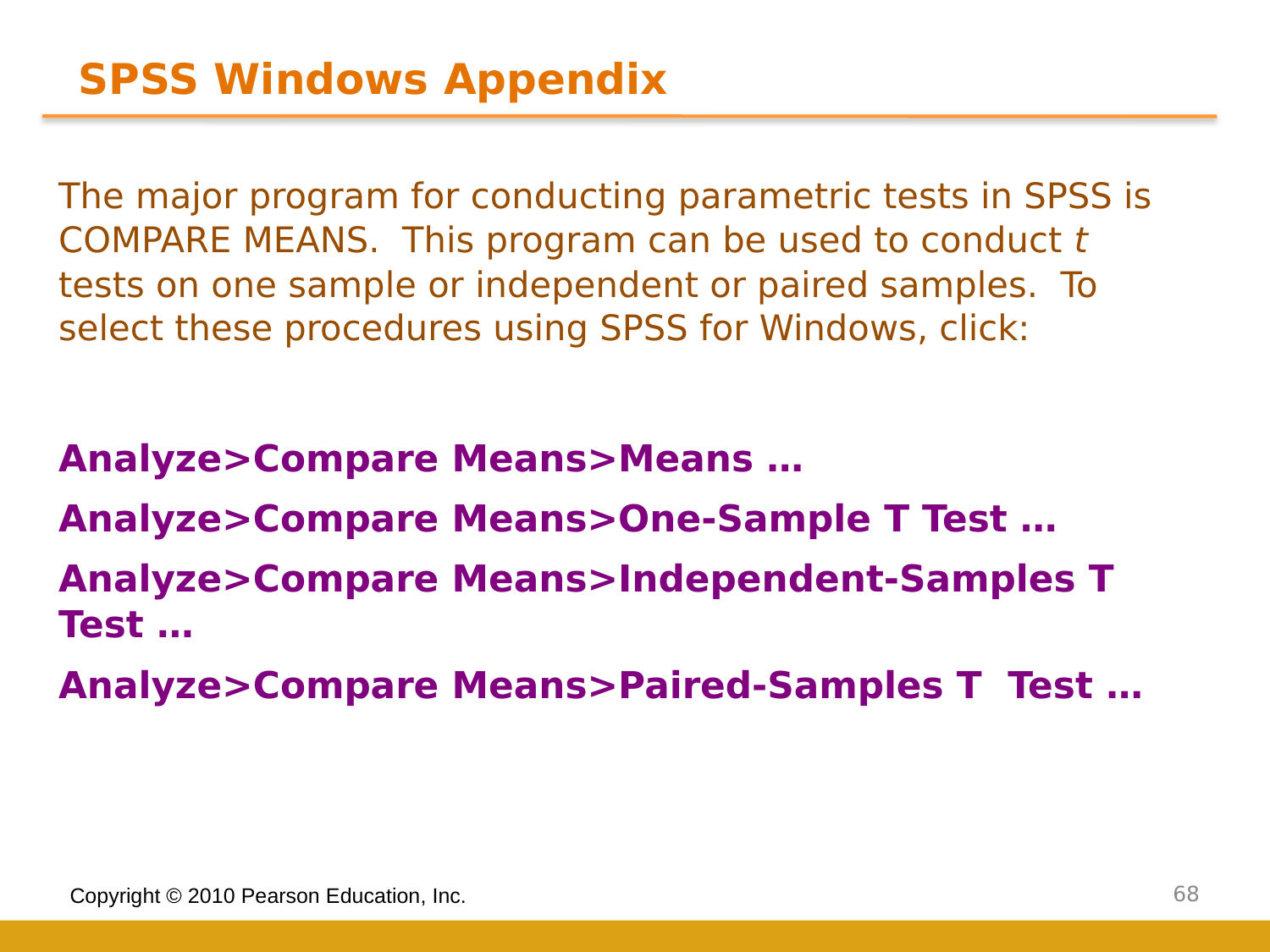

SPSS Windows Appendix
The major program for conducting parametric tests in SPSS is COMPARE MEANS.  This program can be used to conduct t tests on one sample or independent or paired samples.  To select these procedures using SPSS for Windows, click:

Analyze>Compare Means>Means …
Analyze>Compare Means>One-Sample T Test …
Analyze>Compare Means>Independent-Samples T Test …
Analyze>Compare Means>Paired-Samples T  Test …
68